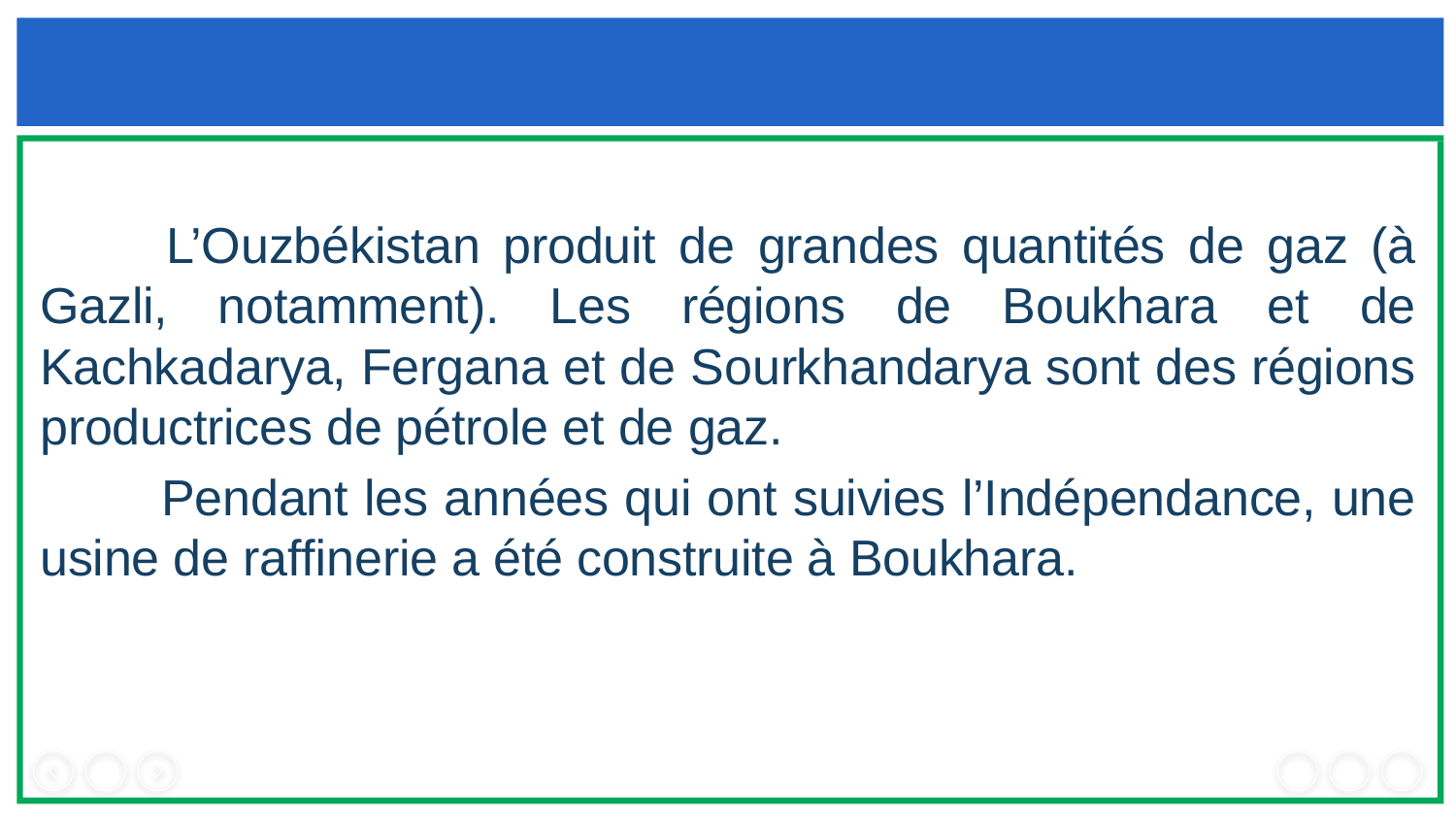

#
   L’Ouzbékistan produit de grandes quantités de gaz (à Gazli, notamment). Les régions de Boukhara et de Kachkadarya, Fergana et de Sourkhandarya sont des régions productrices de pétrole et de gaz.
    Pendant les années qui ont suivies l’Indépendance, une usine de rafﬁnerie a été construite à Boukhara.